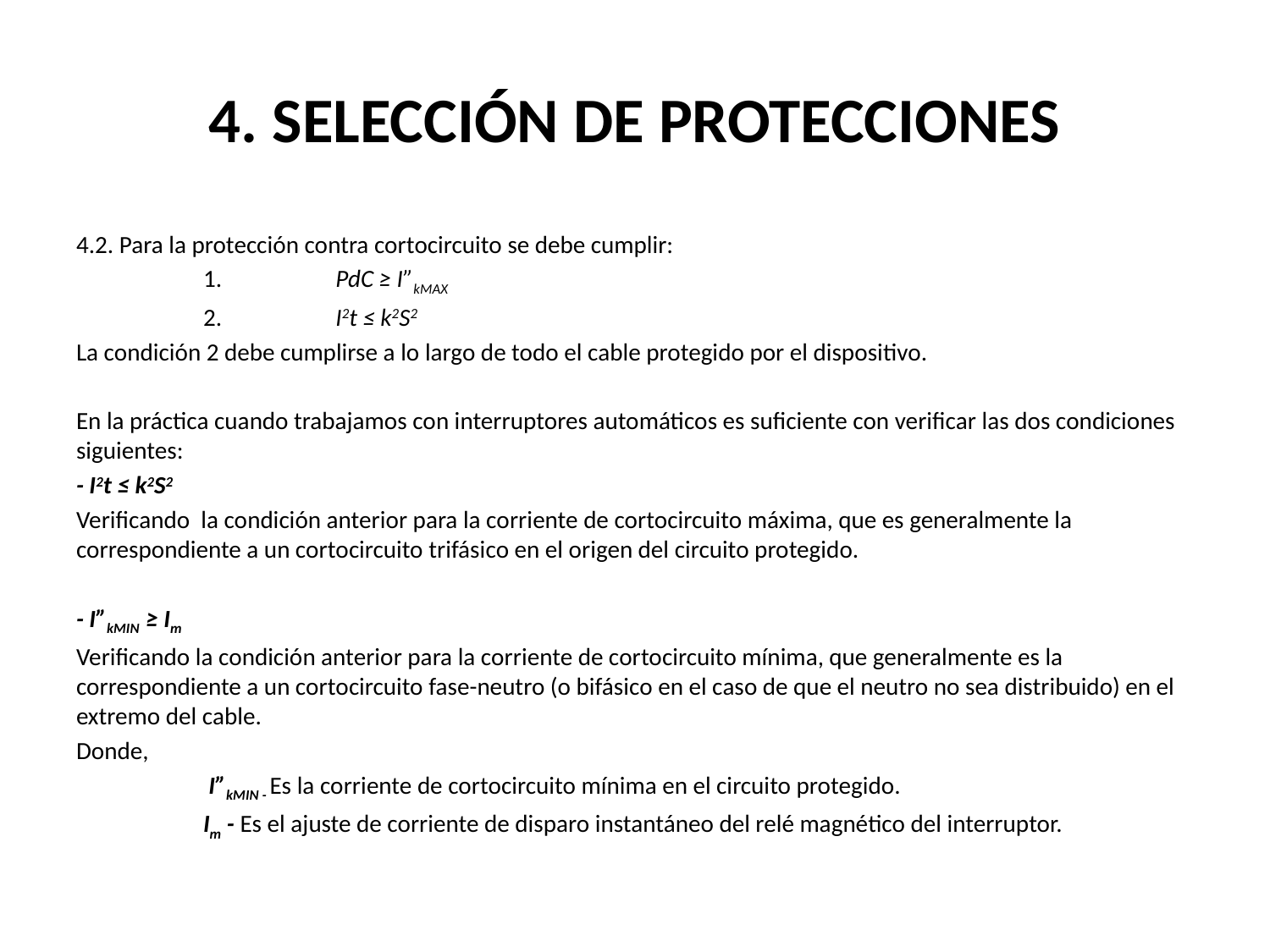

# 4. SELECCIÓN DE PROTECCIONES
4.2. Para la protección contra cortocircuito se debe cumplir:
 	1.	 PdC ≥ I”kMAX
	2.	 I2t ≤ k2S2
La condición 2 debe cumplirse a lo largo de todo el cable protegido por el dispositivo.

En la práctica cuando trabajamos con interruptores automáticos es suficiente con verificar las dos condiciones siguientes:
- I2t ≤ k2S2
Verificando  la condición anterior para la corriente de cortocircuito máxima, que es generalmente la correspondiente a un cortocircuito trifásico en el origen del circuito protegido.

- I”kMIN  ≥ Im
Verificando la condición anterior para la corriente de cortocircuito mínima, que generalmente es la correspondiente a un cortocircuito fase-neutro (o bifásico en el caso de que el neutro no sea distribuido) en el extremo del cable.
Donde,
 	 I”kMIN - Es la corriente de cortocircuito mínima en el circuito protegido.
	Im - Es el ajuste de corriente de disparo instantáneo del relé magnético del interruptor.